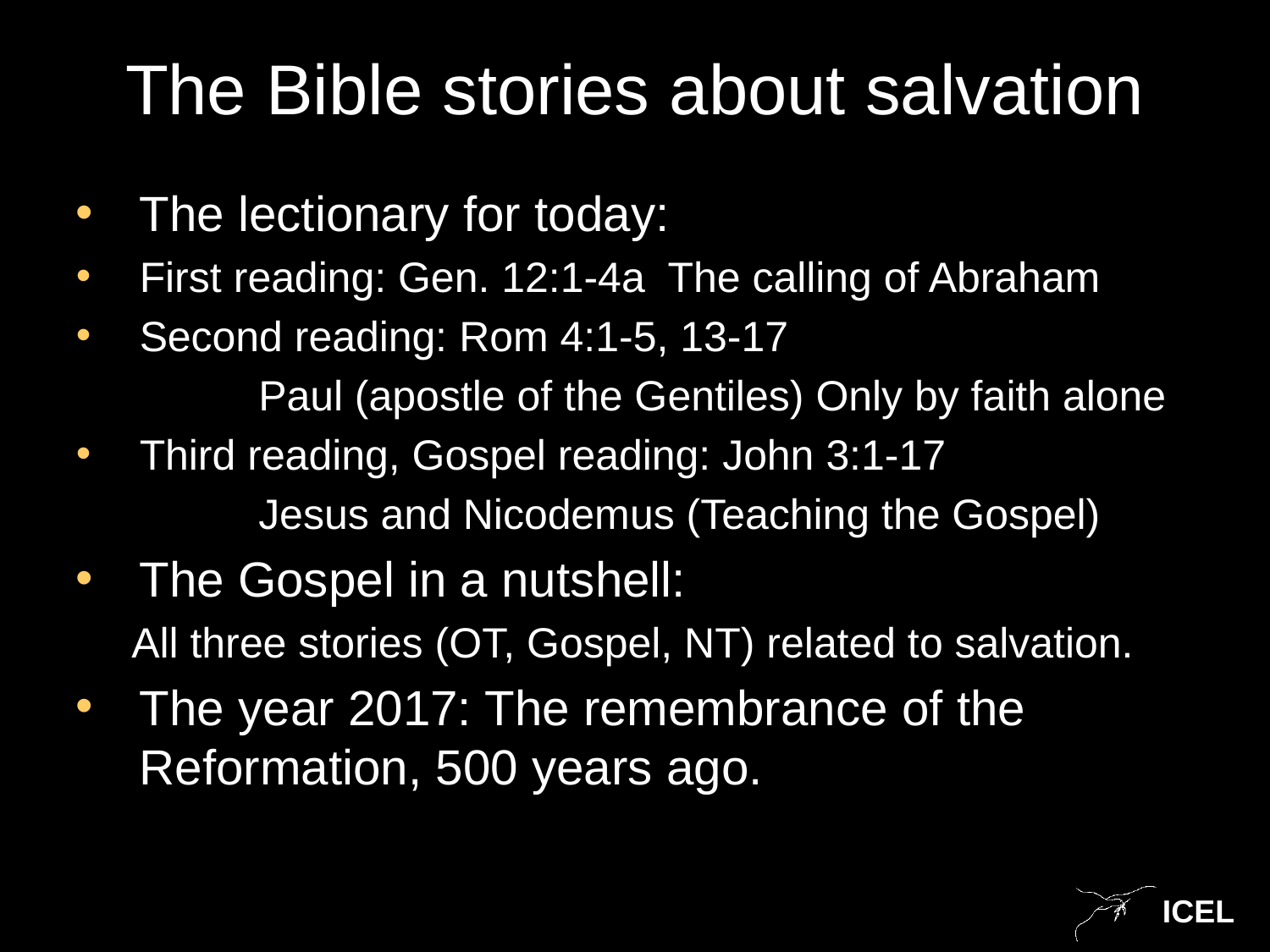

# The Bible stories about salvation
The lectionary for today:
First reading: Gen. 12:1-4a  The calling of Abraham
Second reading: Rom 4:1-5, 13-17
	Paul (apostle of the Gentiles) Only by faith alone
Third reading, Gospel reading: John 3:1-17
	Jesus and Nicodemus (Teaching the Gospel)
The Gospel in a nutshell:
All three stories (OT, Gospel, NT) related to salvation.
The year 2017: The remembrance of the Reformation, 500 years ago.